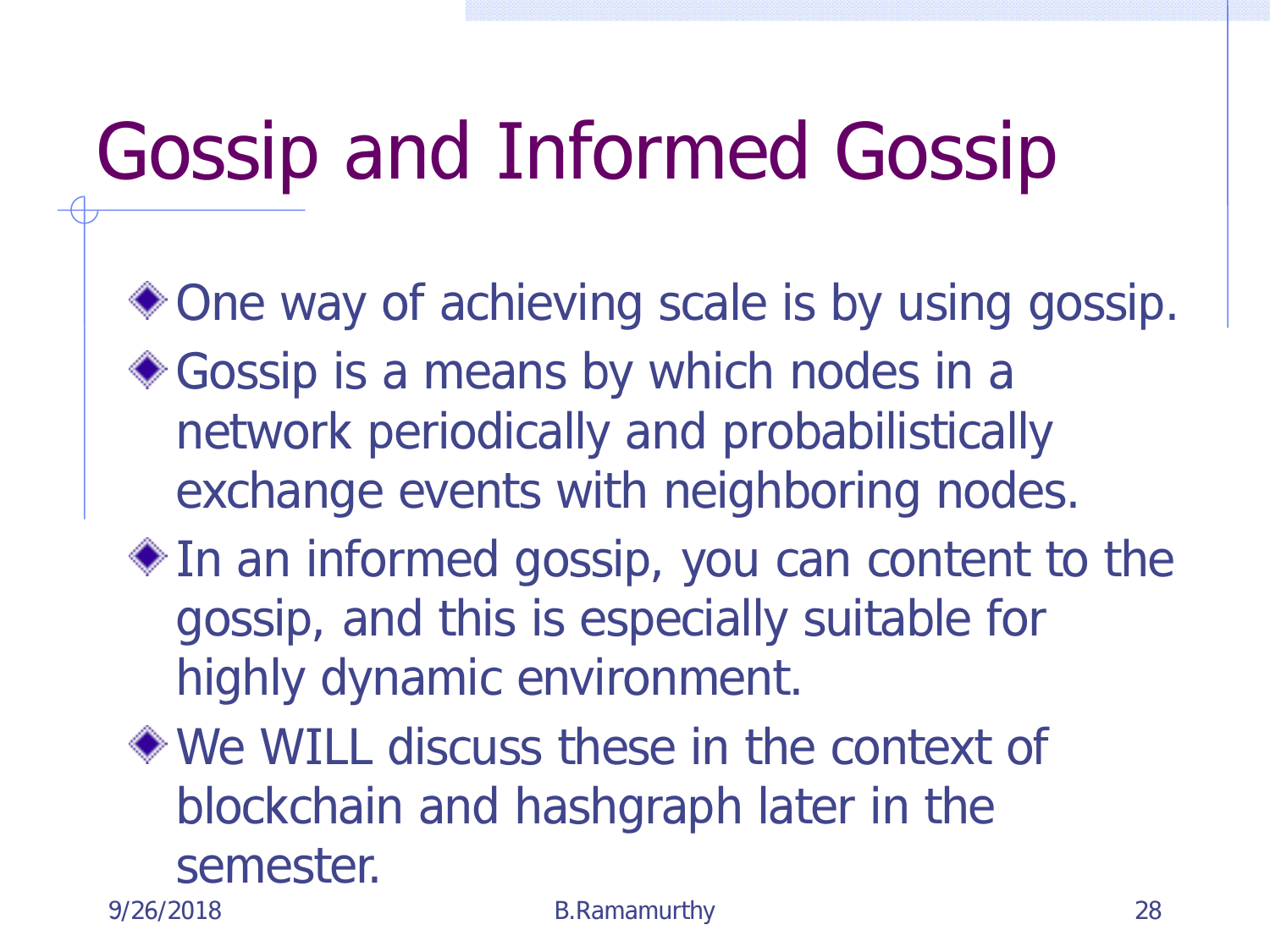

# Gossip and Informed Gossip
One way of achieving scale is by using gossip.
Gossip is a means by which nodes in a network periodically and probabilistically exchange events with neighboring nodes.
In an informed gossip, you can content to the gossip, and this is especially suitable for highly dynamic environment.
We WILL discuss these in the context of blockchain and hashgraph later in the semester.
9/26/2018
B.Ramamurthy
28